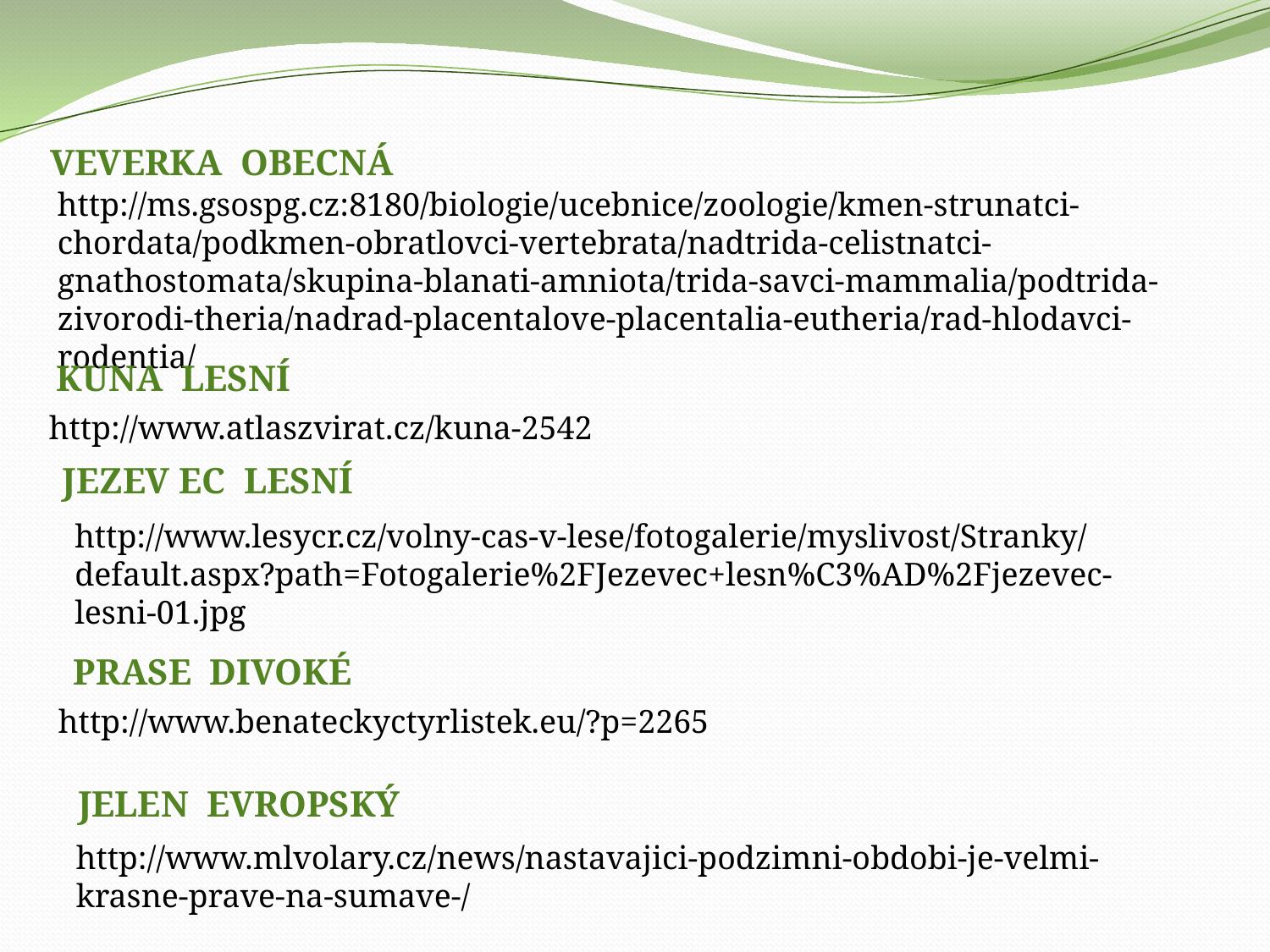

VEVERKA  OBECNÁ
http://ms.gsospg.cz:8180/biologie/ucebnice/zoologie/kmen-strunatci-chordata/podkmen-obratlovci-vertebrata/nadtrida-celistnatci-gnathostomata/skupina-blanati-amniota/trida-savci-mammalia/podtrida-zivorodi-theria/nadrad-placentalove-placentalia-eutheria/rad-hlodavci-rodentia/
KUNA  LESNÍ
http://www.atlaszvirat.cz/kuna-2542
JEZEV EC  LESNÍ
http://www.lesycr.cz/volny-cas-v-lese/fotogalerie/myslivost/Stranky/default.aspx?path=Fotogalerie%2FJezevec+lesn%C3%AD%2Fjezevec-lesni-01.jpg
PRASE  DIVOKÉ
http://www.benateckyctyrlistek.eu/?p=2265
JELEN  EVROPSKÝ
http://www.mlvolary.cz/news/nastavajici-podzimni-obdobi-je-velmi-krasne-prave-na-sumave-/